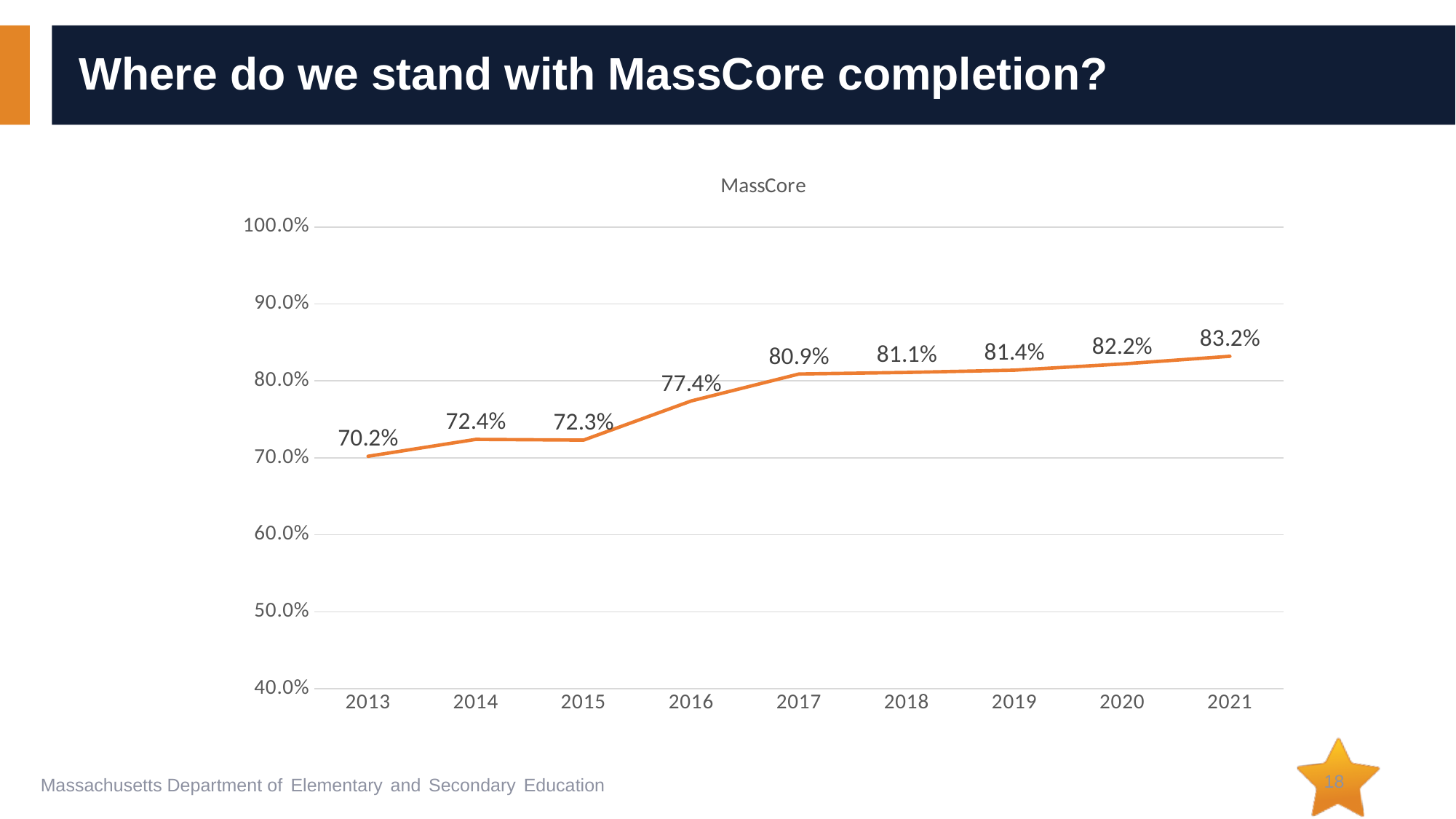

# Where do we stand with MassCore completion?

### Chart:

| Category | MassCore |
|---|---|
| 2013 | 0.702 |
| 2014 | 0.724 |
| 2015 | 0.723 |
| 2016 | 0.774 |
| 2017 | 0.809 |
| 2018 | 0.811 |
| 2019 | 0.814 |
| 2020 | 0.822 |
| 2021 | 0.832 |
18